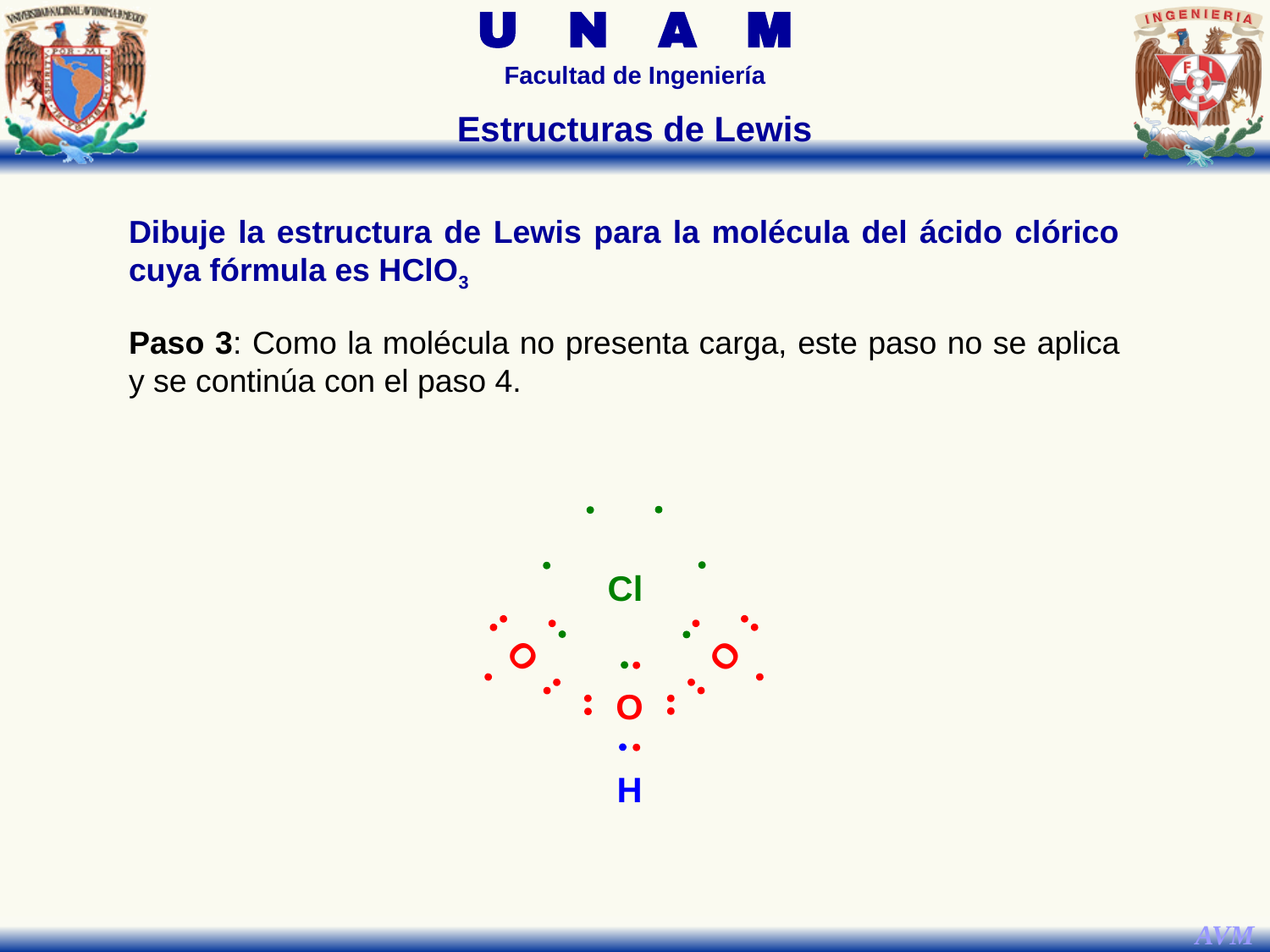

Estructuras de Lewis
Dibuje la estructura de Lewis para la molécula del ácido clórico cuya fórmula es HClO3
Paso 3: Como la molécula no presenta carga, este paso no se aplica y se continúa con el paso 4.

Cl

O

O

O

H